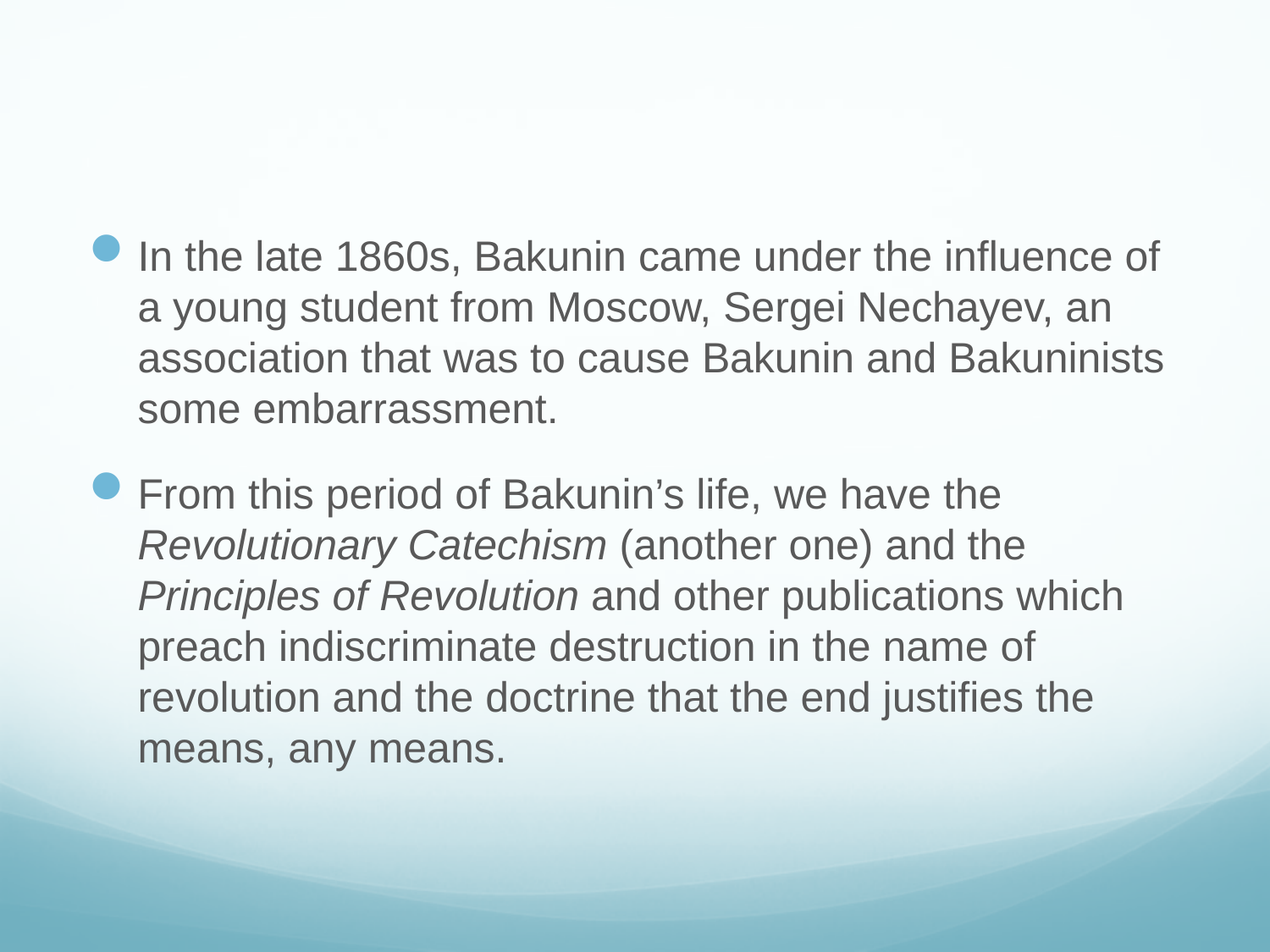

#
In the late 1860s, Bakunin came under the influence of a young student from Moscow, Sergei Nechayev, an association that was to cause Bakunin and Bakuninists some embarrassment.
From this period of Bakunin’s life, we have the Revolutionary Catechism (another one) and the Principles of Revolution and other publications which preach indiscriminate destruction in the name of revolution and the doctrine that the end justifies the means, any means.